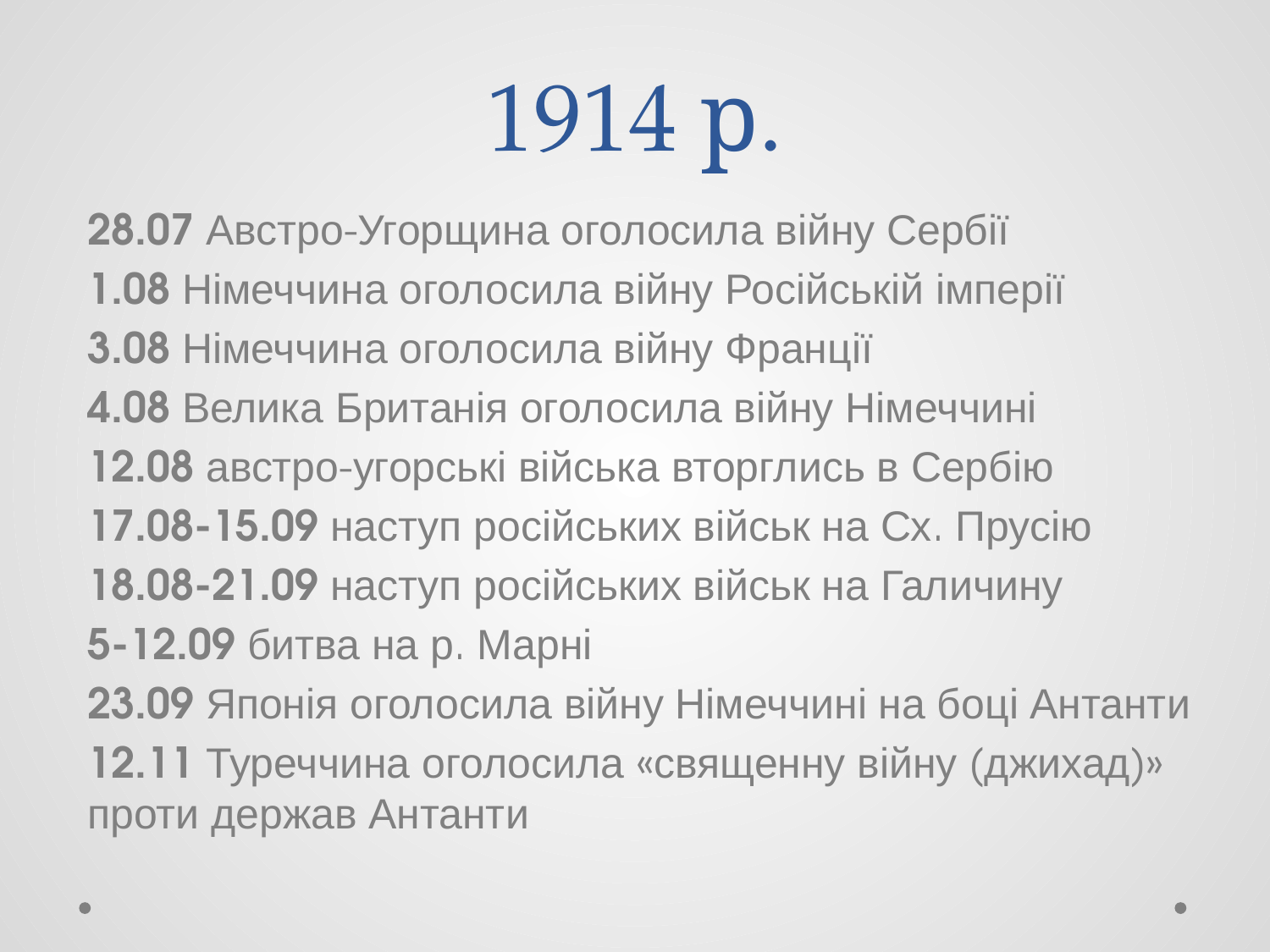

# 1914 р.
28.07 Австро-Угорщина оголосила війну Сербії
1.08 Німеччина оголосила війну Російській імперії
3.08 Німеччина оголосила війну Франції
4.08 Велика Британія оголосила війну Німеччині
12.08 австро-угорські війська вторглись в Сербію
17.08-15.09 наступ російських військ на Сх. Прусію
18.08-21.09 наступ російських військ на Галичину
5-12.09 битва на р. Марні
23.09 Японія оголосила війну Німеччині на боці Антанти
12.11 Туреччина оголосила «священну війну (джихад)» проти держав Антанти